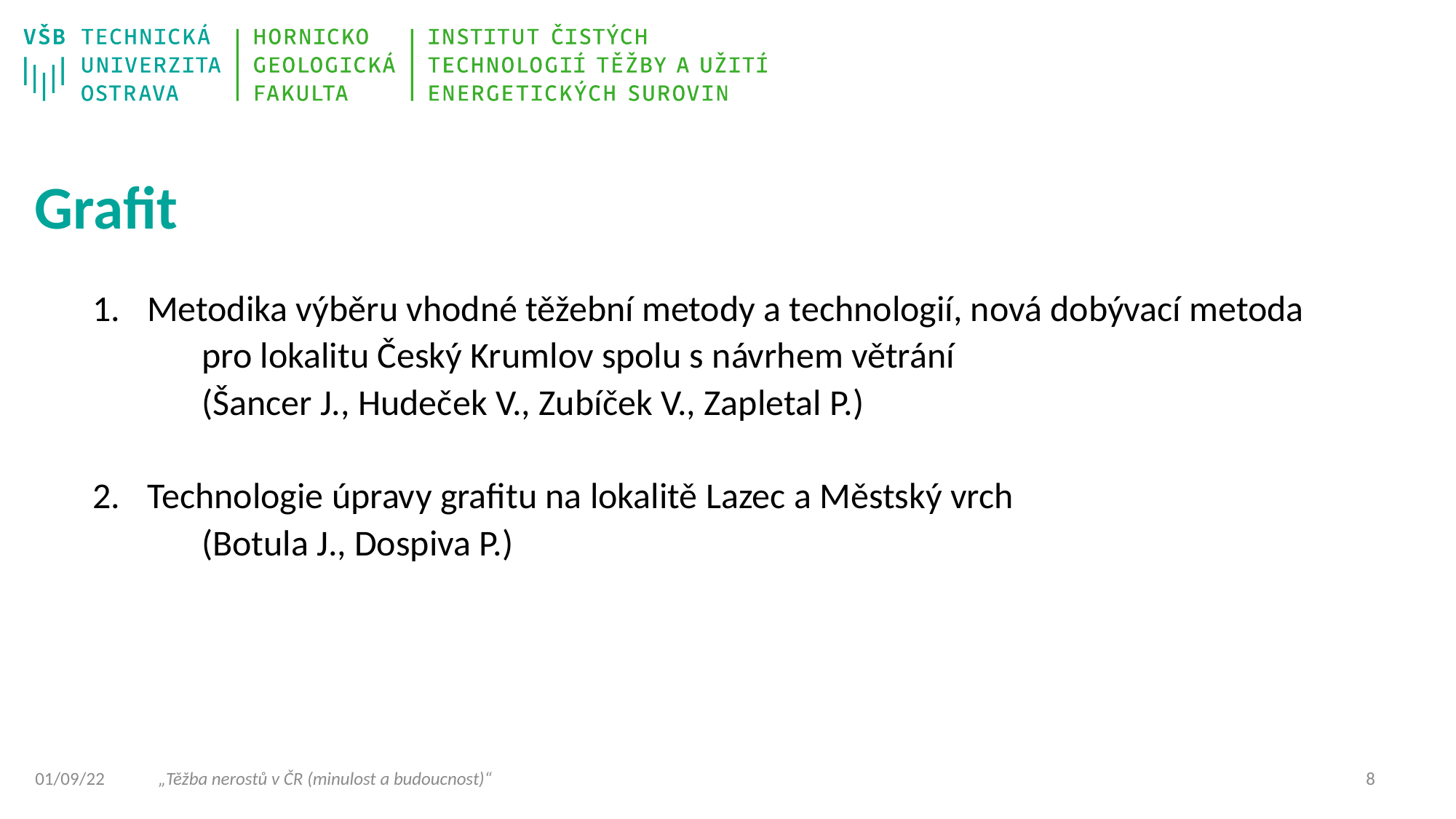

# Grafit
Metodika výběru vhodné těžební metody a technologií, nová dobývací metoda
	pro lokalitu Český Krumlov spolu s návrhem větrání
	(Šancer J., Hudeček V., Zubíček V., Zapletal P.)

Technologie úpravy grafitu na lokalitě Lazec a Městský vrch
	(Botula J., Dospiva P.)

„Těžba nerostů v ČR (minulost a budoucnost)“
8
01/09/22